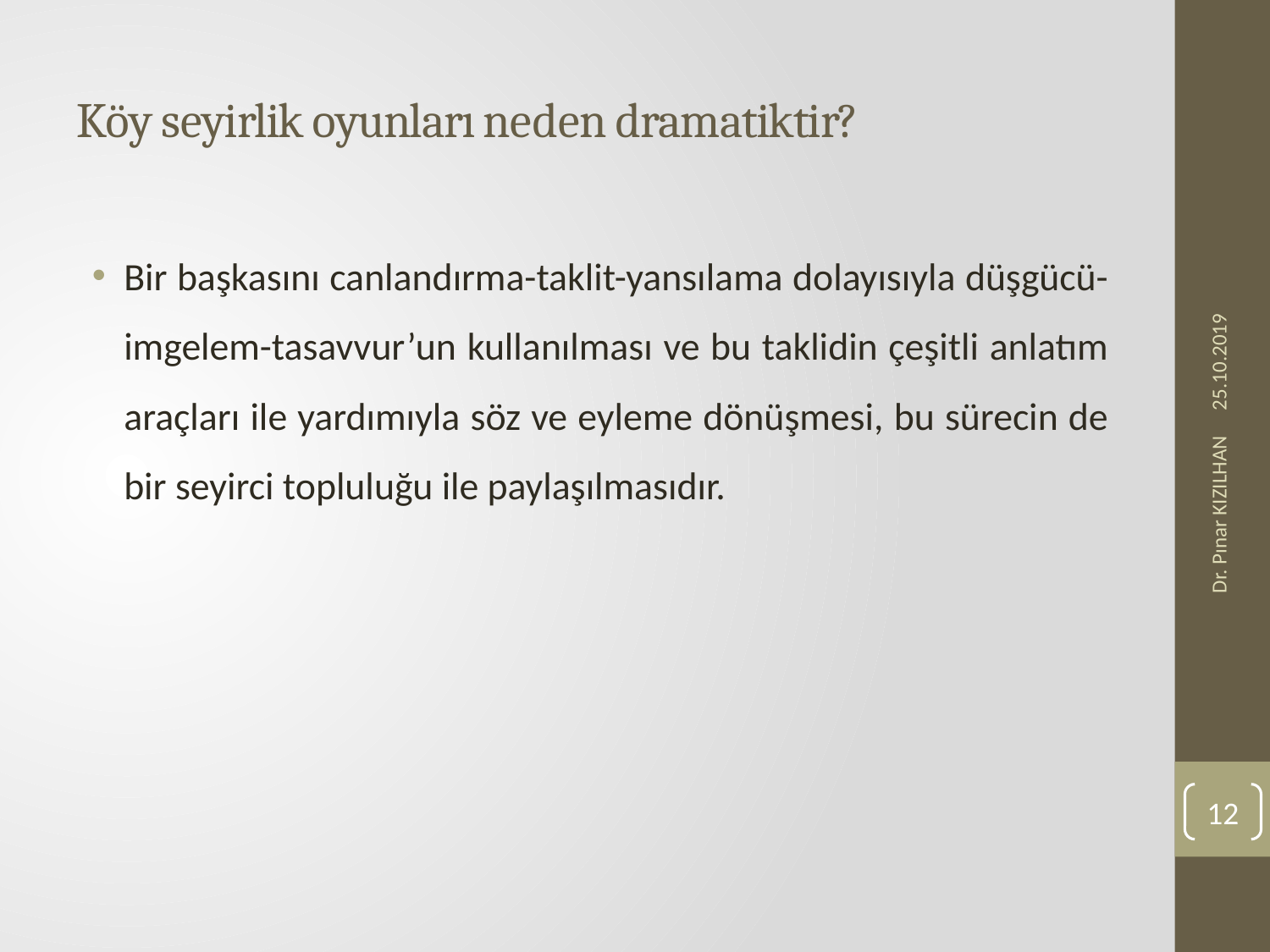

# Köy seyirlik oyunları neden dramatiktir?
Bir başkasını canlandırma-taklit-yansılama dolayısıyla düşgücü- imgelem-tasavvur’un kullanılması ve bu taklidin çeşitli anlatım araçları ile yardımıyla söz ve eyleme dönüşmesi, bu sürecin de bir seyirci topluluğu ile paylaşılmasıdır.
25.10.2019
Dr. Pınar KIZILHAN
12